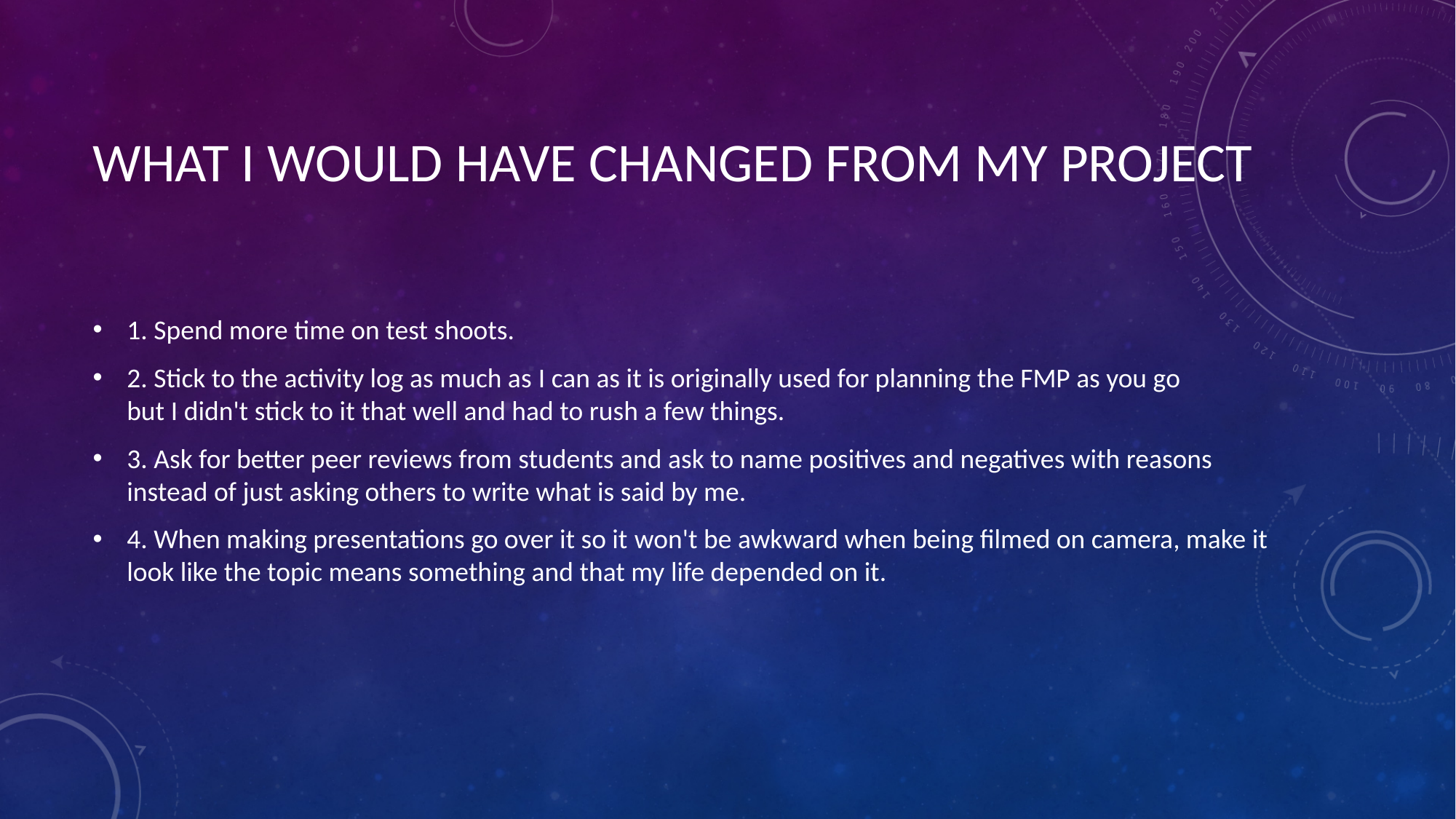

# What I would have changed from my project
1. Spend more time on test shoots.
2. Stick to the activity log as much as I can as it is originally used for planning the FMP as you go but I didn't stick to it that well and had to rush a few things.
3. Ask for better peer reviews from students and ask to name positives and negatives with reasons instead of just asking others to write what is said by me.
4. When making presentations go over it so it won't be awkward when being filmed on camera, make it look like the topic means something and that my life depended on it.